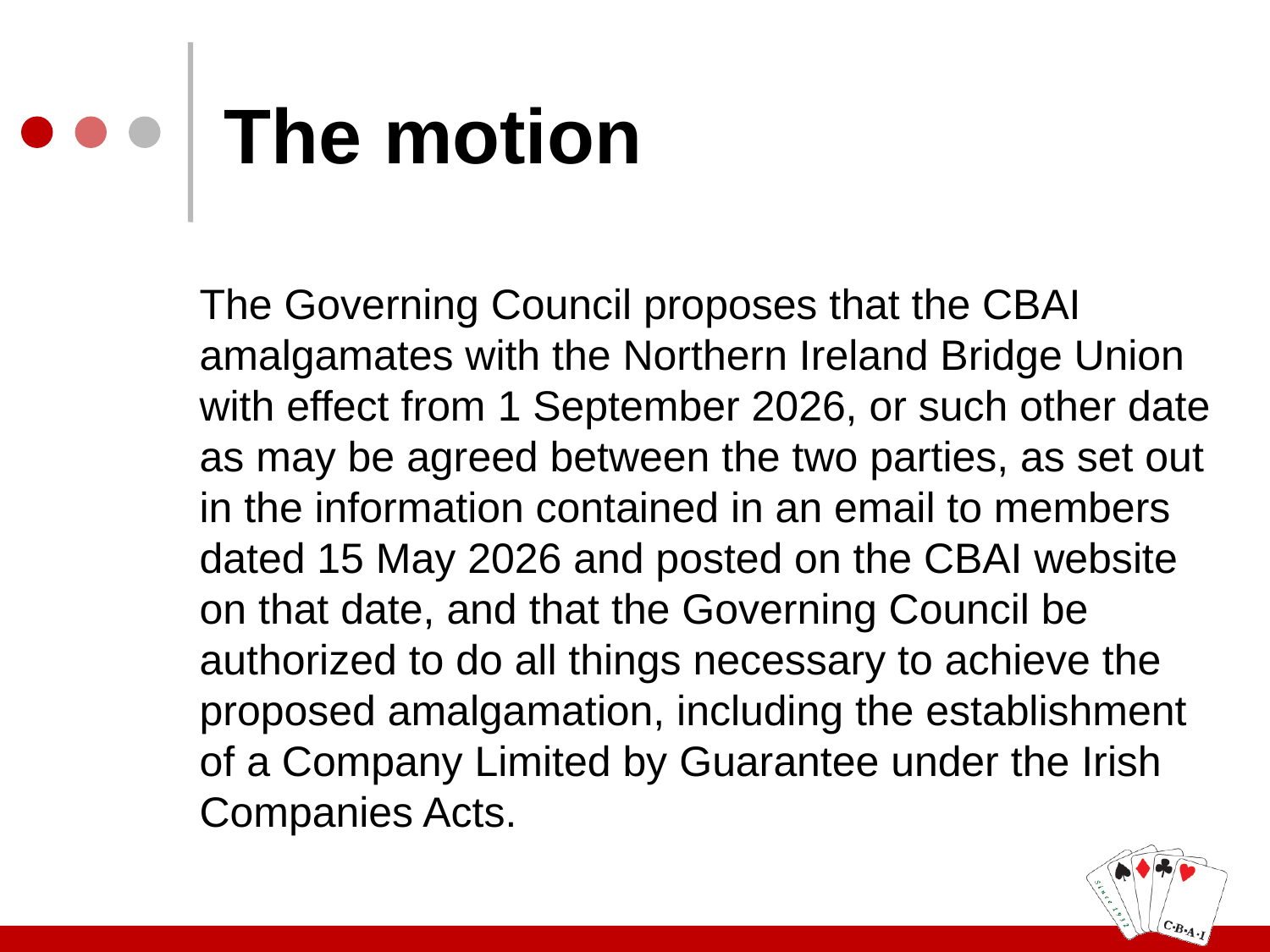

# The motion
The Governing Council proposes that the CBAI amalgamates with the Northern Ireland Bridge Union with effect from 1 September 2026, or such other date as may be agreed between the two parties, as set out in the information contained in an email to members dated 15 May 2026 and posted on the CBAI website on that date, and that the Governing Council be authorized to do all things necessary to achieve the proposed amalgamation, including the establishment of a Company Limited by Guarantee under the Irish Companies Acts.